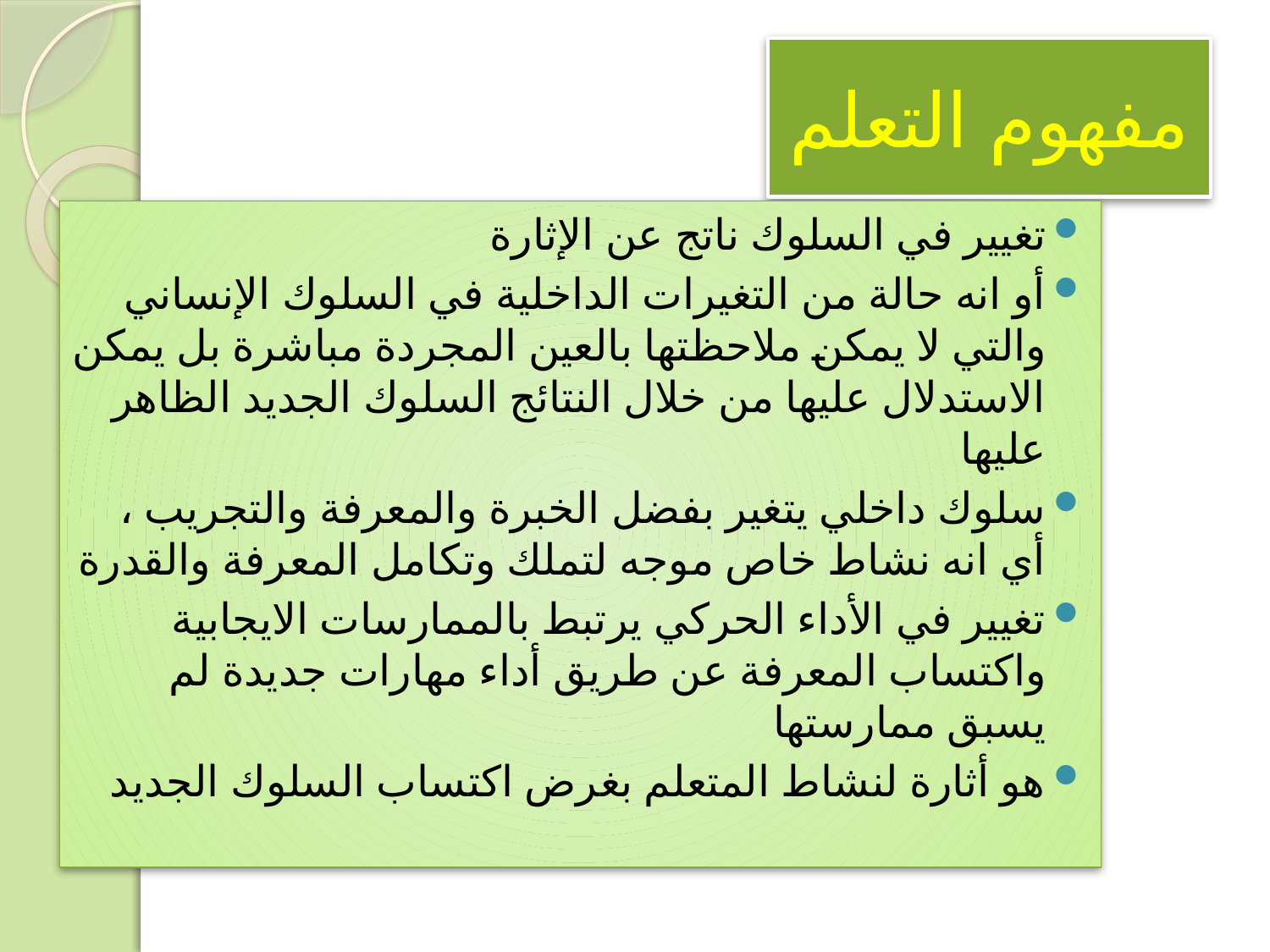

# مفهوم التعلم
تغيير في السلوك ناتج عن الإثارة
أو انه حالة من التغيرات الداخلية في السلوك الإنساني والتي لا يمكن ملاحظتها بالعين المجردة مباشرة بل يمكن الاستدلال عليها من خلال النتائج السلوك الجديد الظاهر عليها
سلوك داخلي يتغير بفضل الخبرة والمعرفة والتجريب ، أي انه نشاط خاص موجه لتملك وتكامل المعرفة والقدرة
تغيير في الأداء الحركي يرتبط بالممارسات الايجابية واكتساب المعرفة عن طريق أداء مهارات جديدة لم يسبق ممارستها
هو أثارة لنشاط المتعلم بغرض اكتساب السلوك الجديد